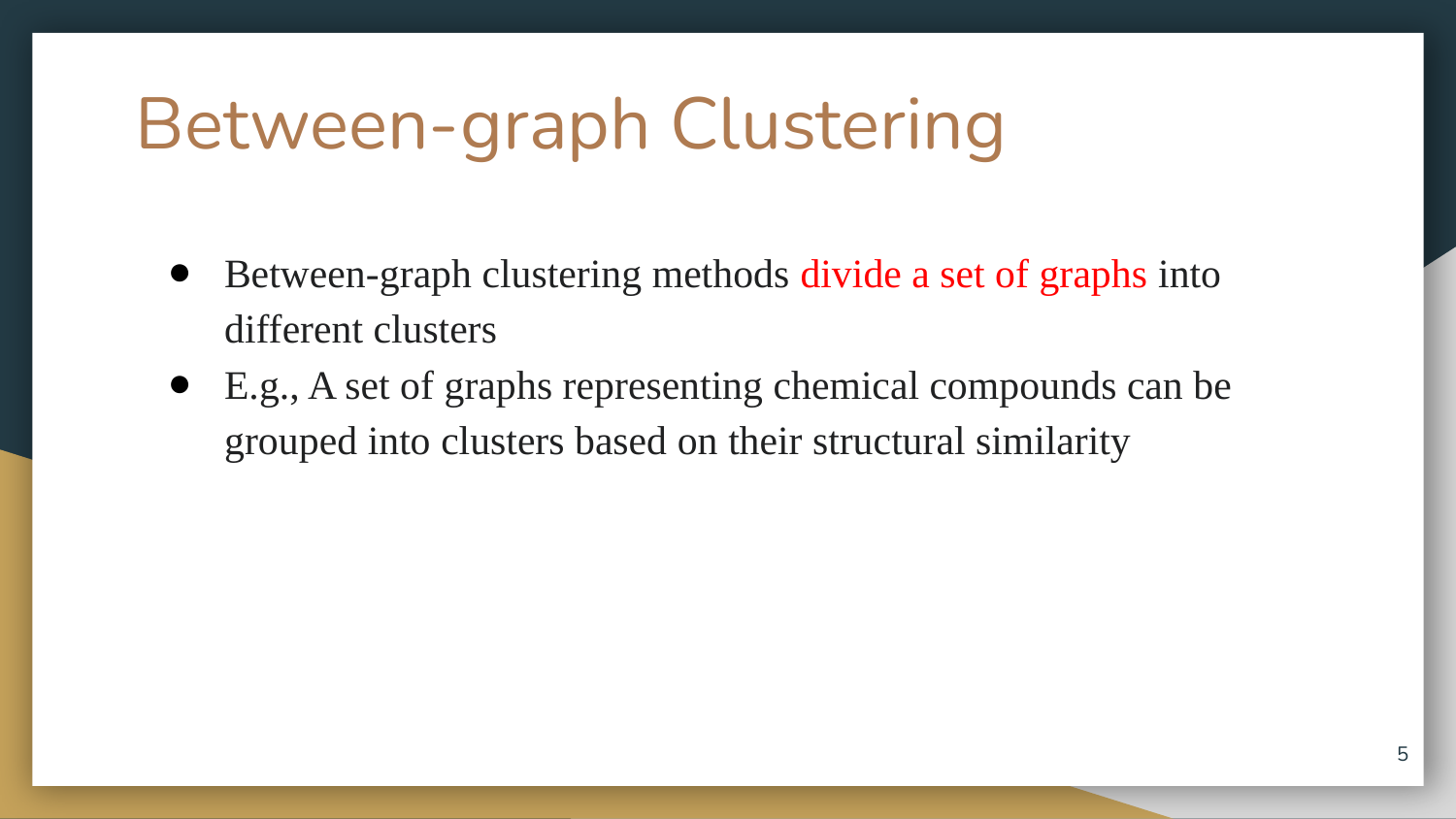

# Between-graph Clustering
Between-graph clustering methods divide a set of graphs into different clusters
E.g., A set of graphs representing chemical compounds can be grouped into clusters based on their structural similarity
5